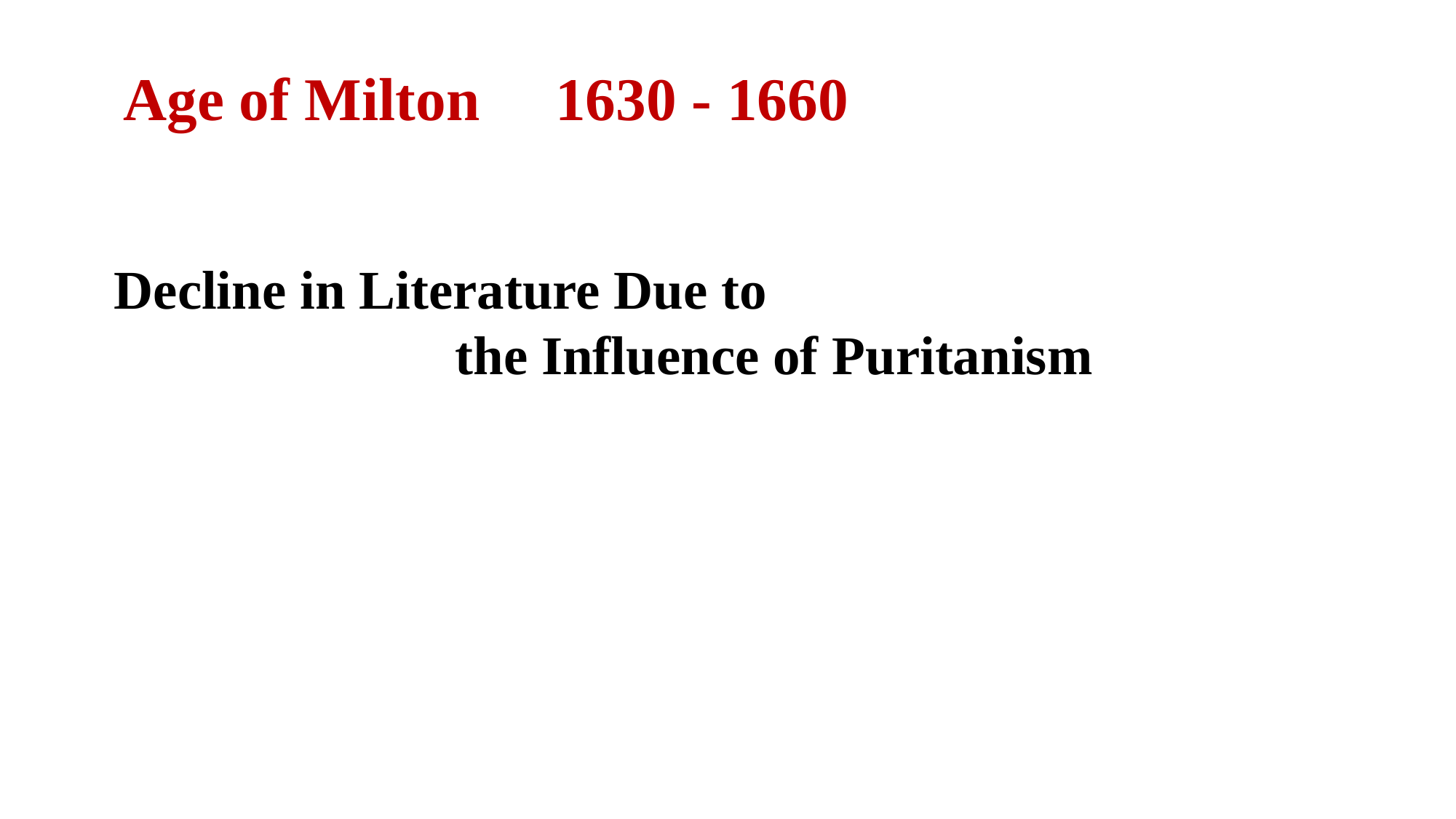

Age of Milton     1630 - 1660
Decline in Literature Due to
                         the Influence of Puritanism